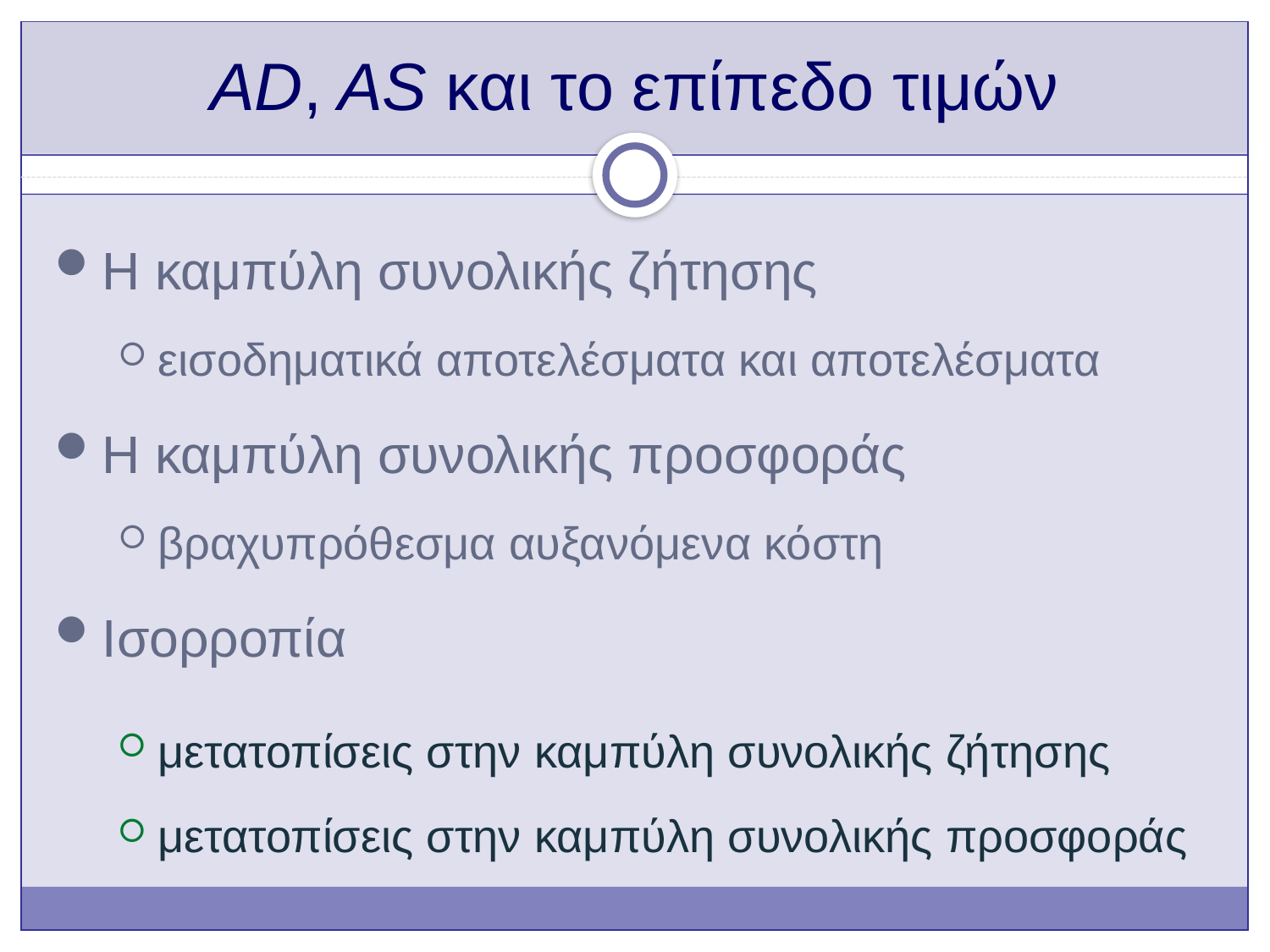

# AD, AS και το επίπεδο τιμών
Η καμπύλη συνολικής ζήτησης
εισοδηματικά αποτελέσματα και αποτελέσματα
Η καμπύλη συνολικής προσφοράς
βραχυπρόθεσμα αυξανόμενα κόστη
Ισορροπία
μετατοπίσεις στην καμπύλη συνολικής ζήτησης
μετατοπίσεις στην καμπύλη συνολικής προσφοράς